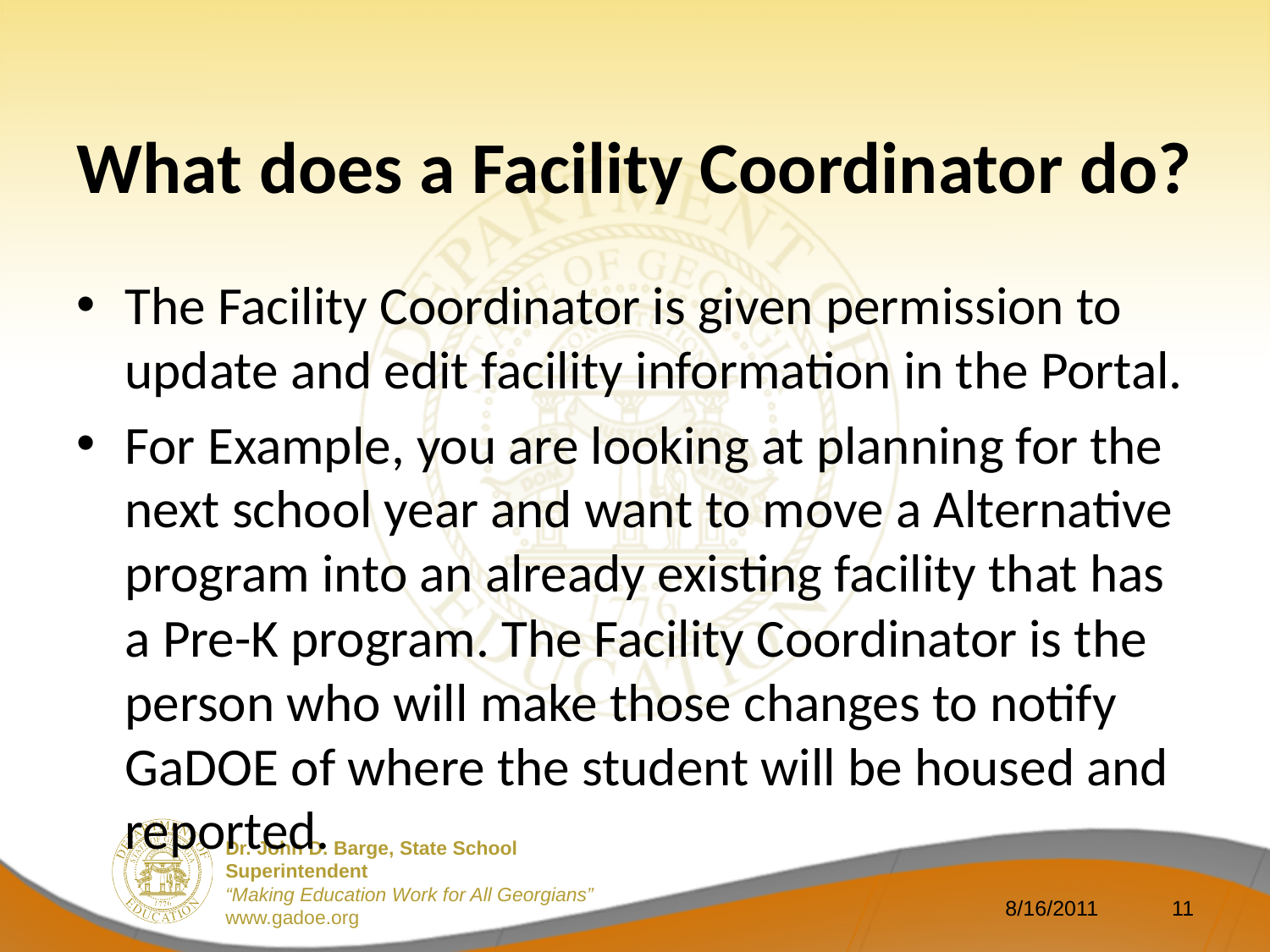

# What does a Facility Coordinator do?
The Facility Coordinator is given permission to update and edit facility information in the Portal.
For Example, you are looking at planning for the next school year and want to move a Alternative program into an already existing facility that has a Pre-K program. The Facility Coordinator is the person who will make those changes to notify GaDOE of where the student will be housed and reported.
8/16/2011
11